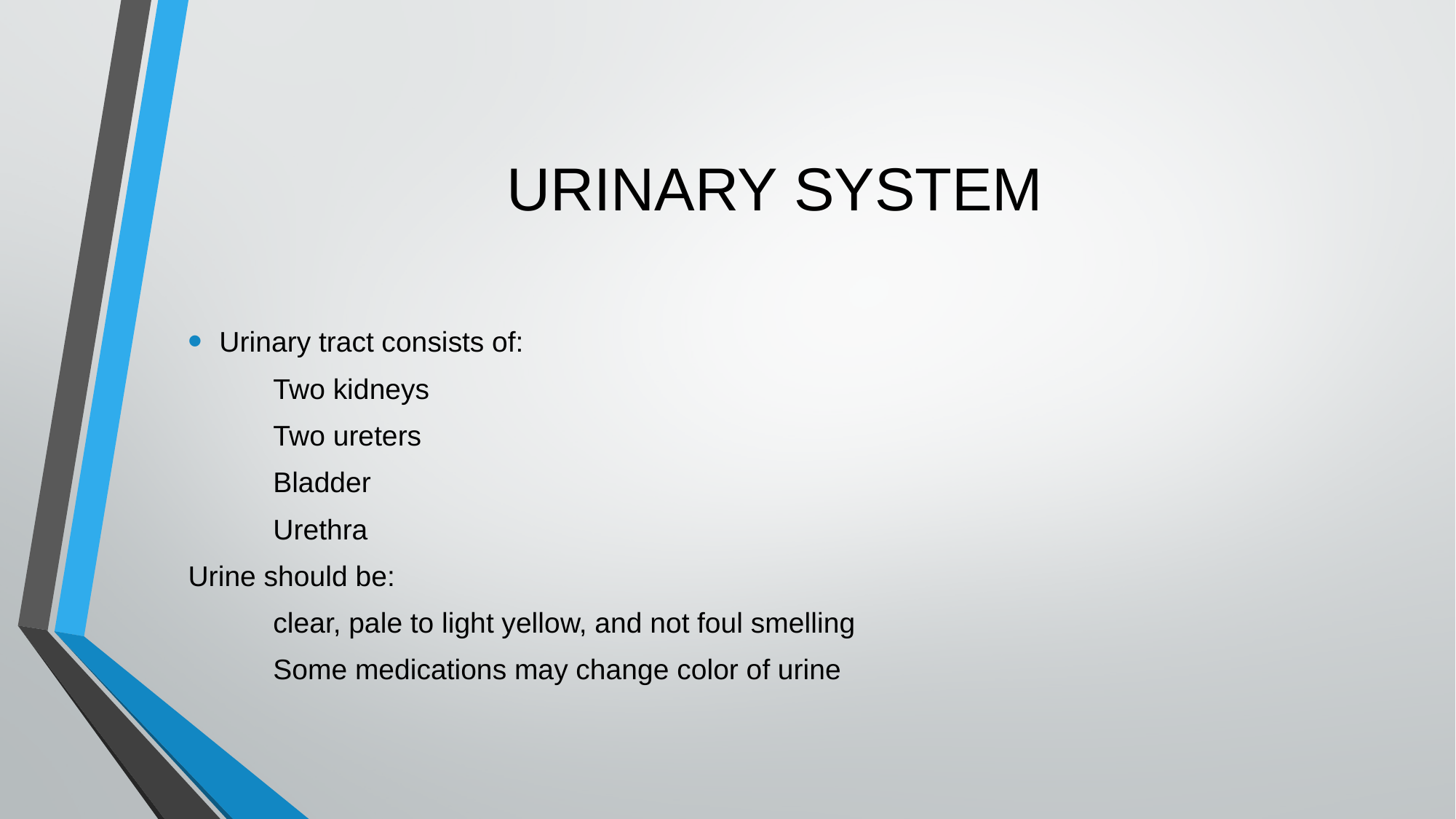

# URINARY SYSTEM
Urinary tract consists of:
	Two kidneys
	Two ureters
	Bladder
	Urethra
Urine should be:
	clear, pale to light yellow, and not foul smelling
	Some medications may change color of urine